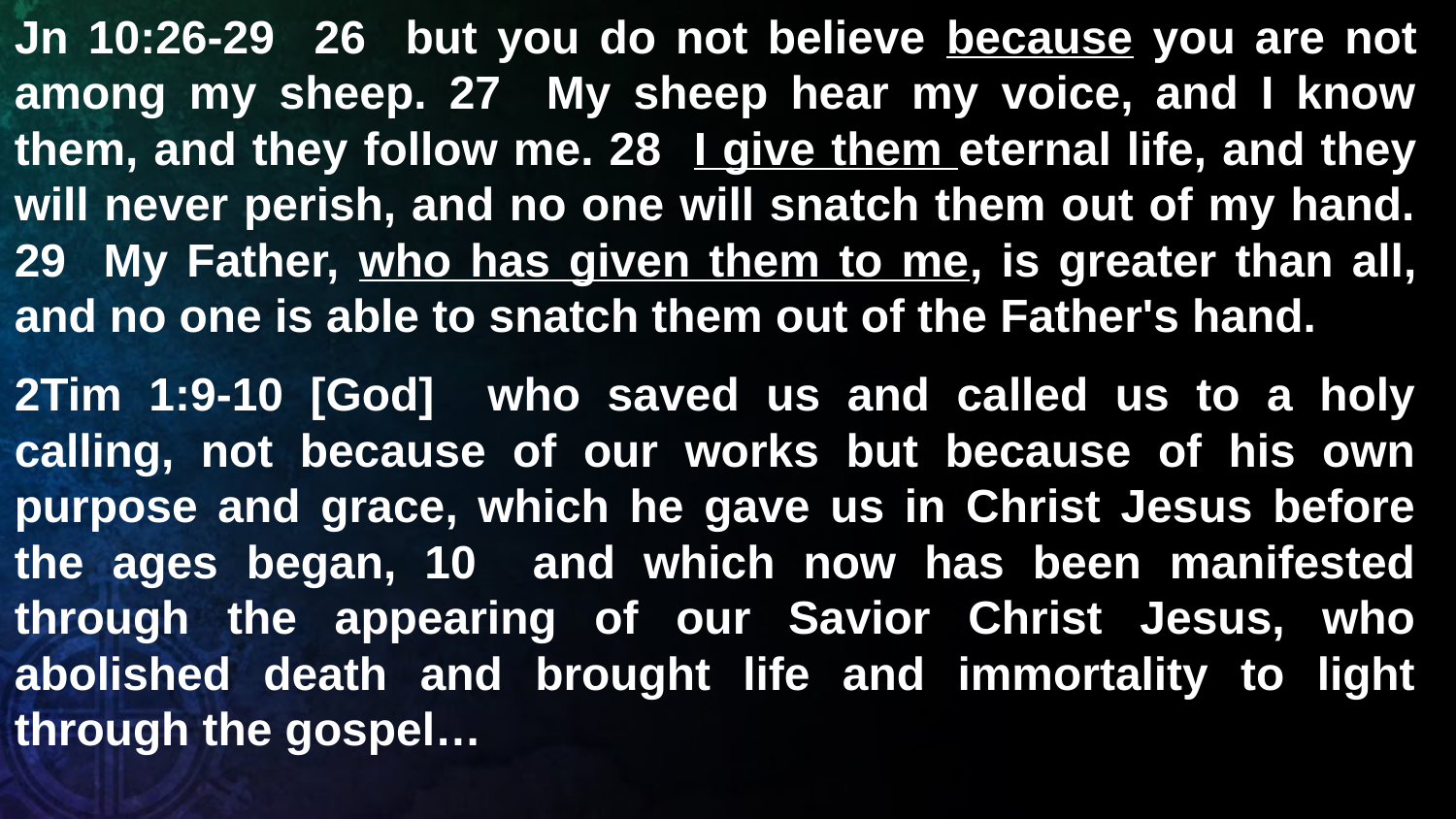

Jn 10:26-29  26  but you do not believe because you are not among my sheep. 27  My sheep hear my voice, and I know them, and they follow me. 28  I give them eternal life, and they will never perish, and no one will snatch them out of my hand. 29  My Father, who has given them to me, is greater than all, and no one is able to snatch them out of the Father's hand.
2Tim 1:9-10 [God]  who saved us and called us to a holy calling, not because of our works but because of his own purpose and grace, which he gave us in Christ Jesus before the ages began, 10  and which now has been manifested through the appearing of our Savior Christ Jesus, who abolished death and brought life and immortality to light through the gospel…